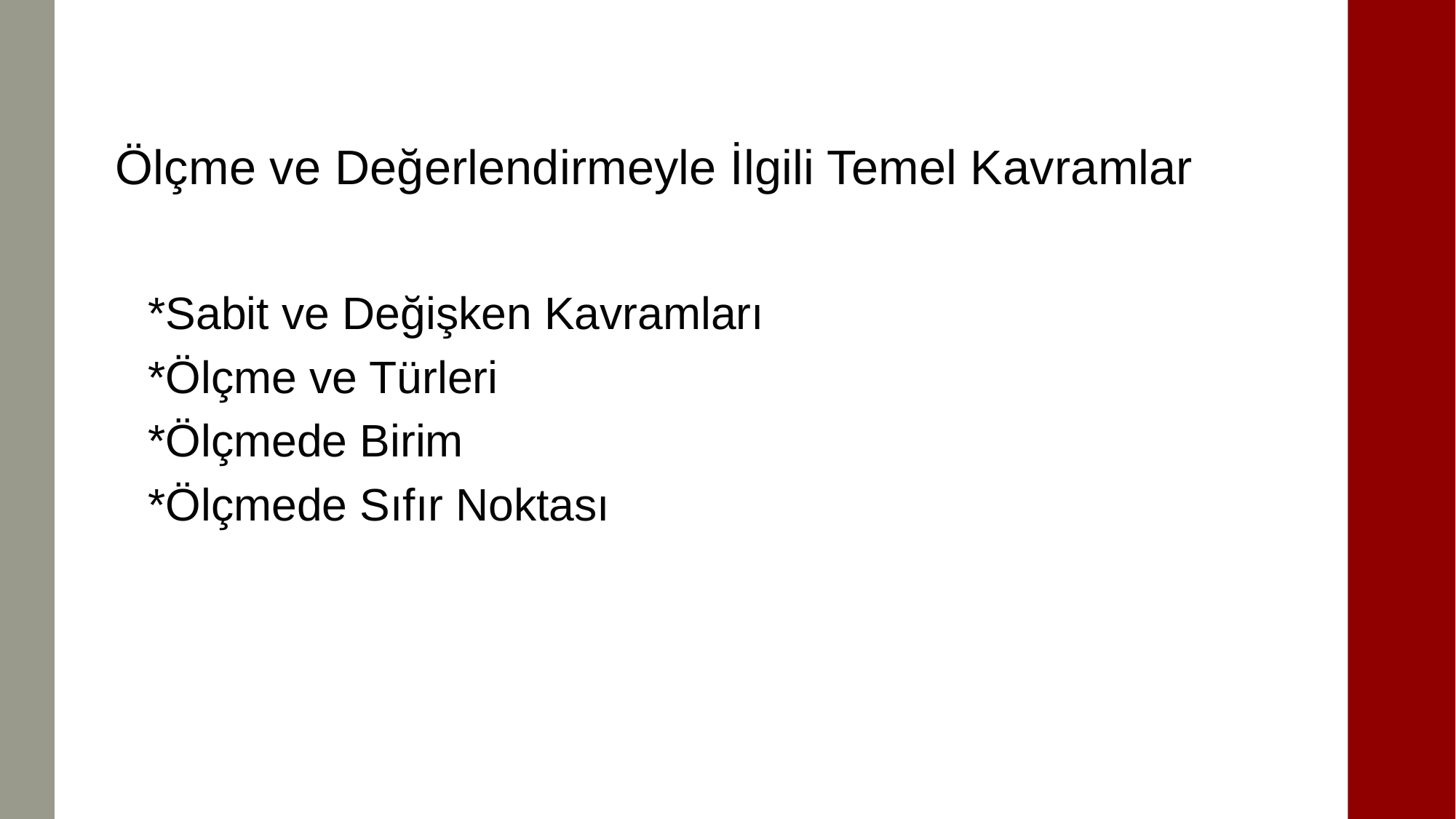

Ölçme ve Değerlendirmeyle İlgili Temel Kavramlar

*Sabit ve Değişken Kavramları
*Ölçme ve Türleri
*Ölçmede Birim
*Ölçmede Sıfır Noktası